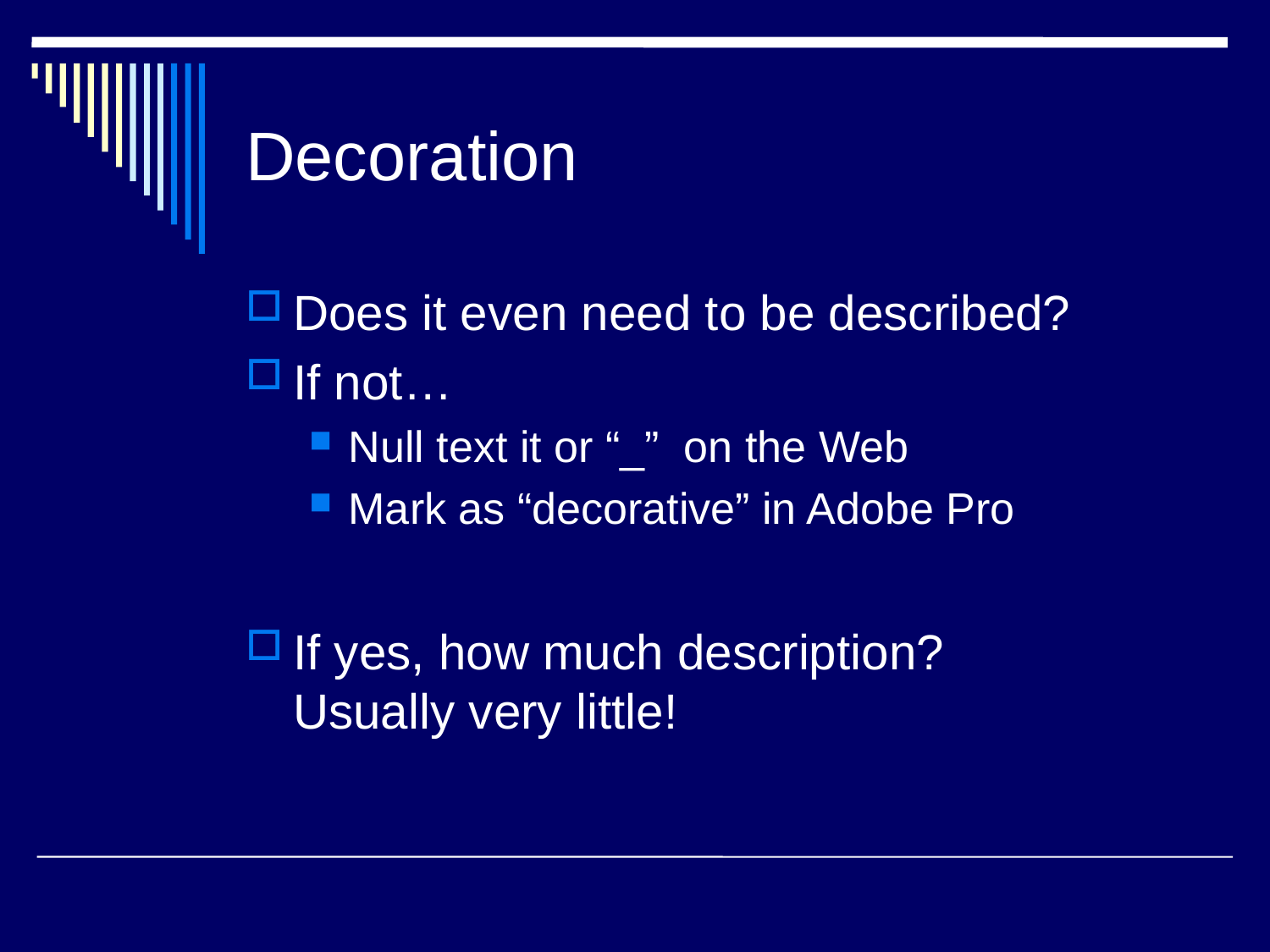

# Decoration
Does it even need to be described?
If not…
Null text it or “_”  on the Web
Mark as “decorative” in Adobe Pro

If yes, how much description?
Usually very little!